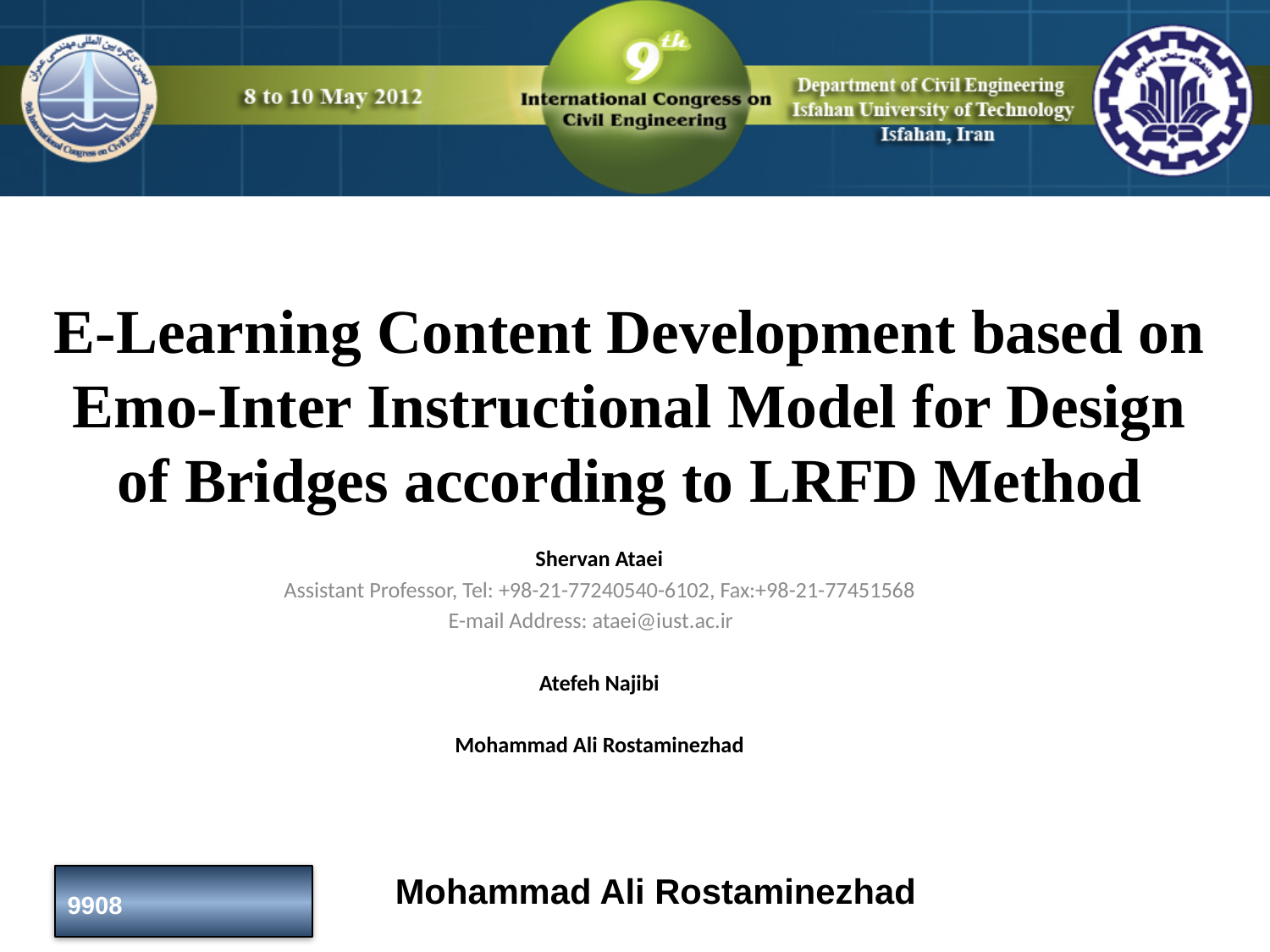

E-Learning Content Development based on Emo-Inter Instructional Model for Design of Bridges according to LRFD Method
Shervan Ataei
Assistant Professor, Tel: +98-21-77240540-6102, Fax:+98-21-77451568
   E-mail Address: ataei@iust.ac.ir

Atefeh Najibi

Mohammad Ali Rostaminezhad
Mohammad Ali Rostaminezhad
9908